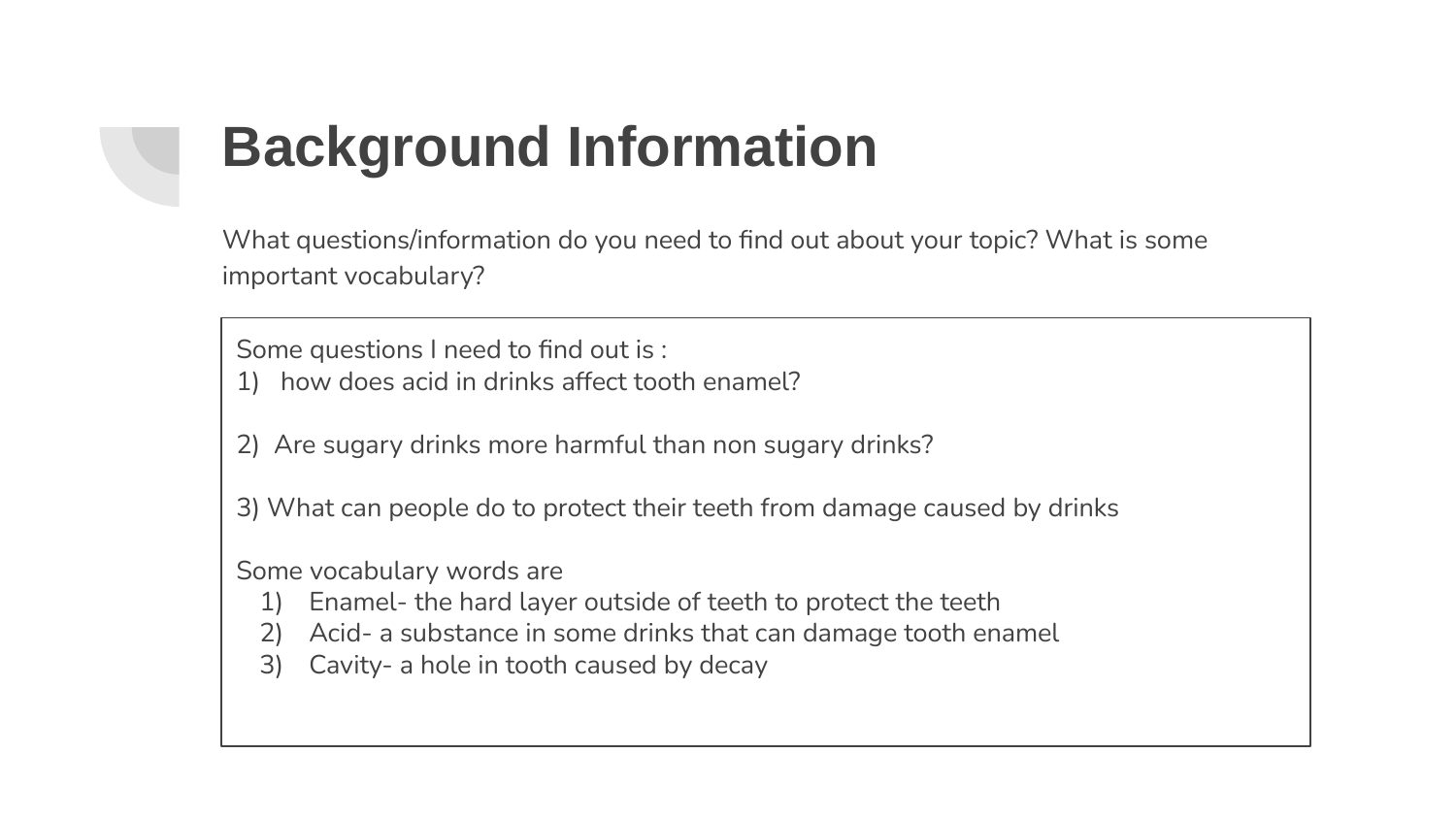

# Background Information
What questions/information do you need to find out about your topic? What is some important vocabulary?
Some questions I need to find out is :
1)   how does acid in drinks affect tooth enamel?

2)  Are sugary drinks more harmful than non sugary drinks?

3) What can people do to protect their teeth from damage caused by drinks

Some vocabulary words are
Enamel- the hard layer outside of teeth to protect the teeth
Acid- a substance in some drinks that can damage tooth enamel
Cavity- a hole in tooth caused by decay